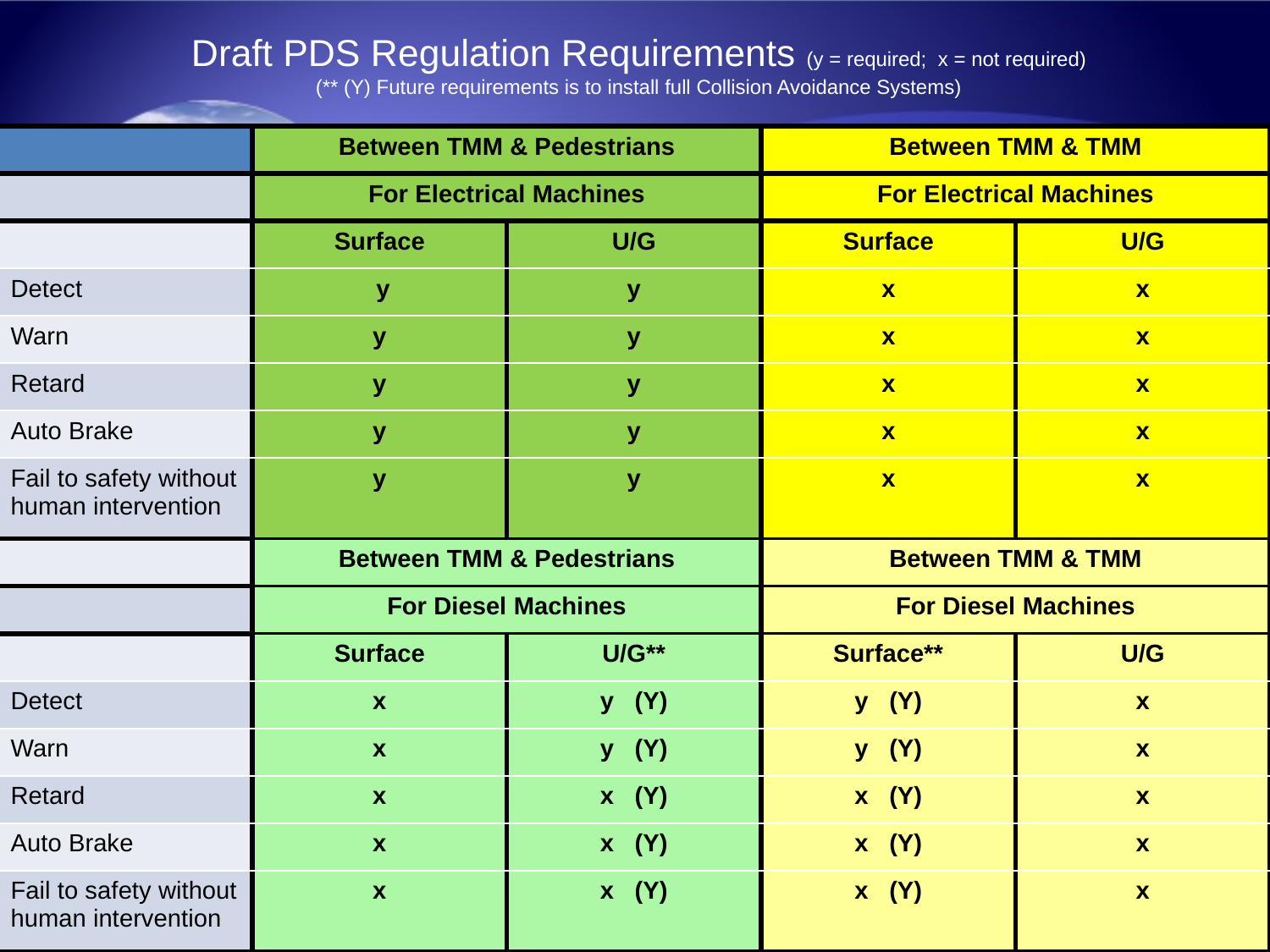

# Draft PDS Regulation Requirements (y = required;  x = not required) (** (Y) Future requirements is to install full Collision Avoidance Systems)
|  | Between TMM & Pedestrians |  | Between TMM & TMM |  |
| --- | --- | --- | --- | --- |
|  | For Electrical Machines |  | For Electrical Machines |  |
|  | Surface | U/G | Surface | U/G |
| Detect | y | y | x | x |
| Warn | y | y | x | x |
| Retard | y | y | x | x |
| Auto Brake | y | y | x | x |
| Fail to safety without human intervention | y | y | x | x |
|  | Between TMM & Pedestrians |  | Between TMM & TMM |  |
|  | For Diesel Machines |  | For Diesel Machines |  |
|  | Surface | U/G\*\* | Surface\*\* | U/G |
| Detect | x | y (Y) | y (Y) | x |
| Warn | x | y (Y) | y (Y) | x |
| Retard | x | x (Y) | x (Y) | x |
| Auto Brake | x | x (Y) | x (Y) | x |
| Fail to safety without human intervention | x | x (Y) | x (Y) | x |